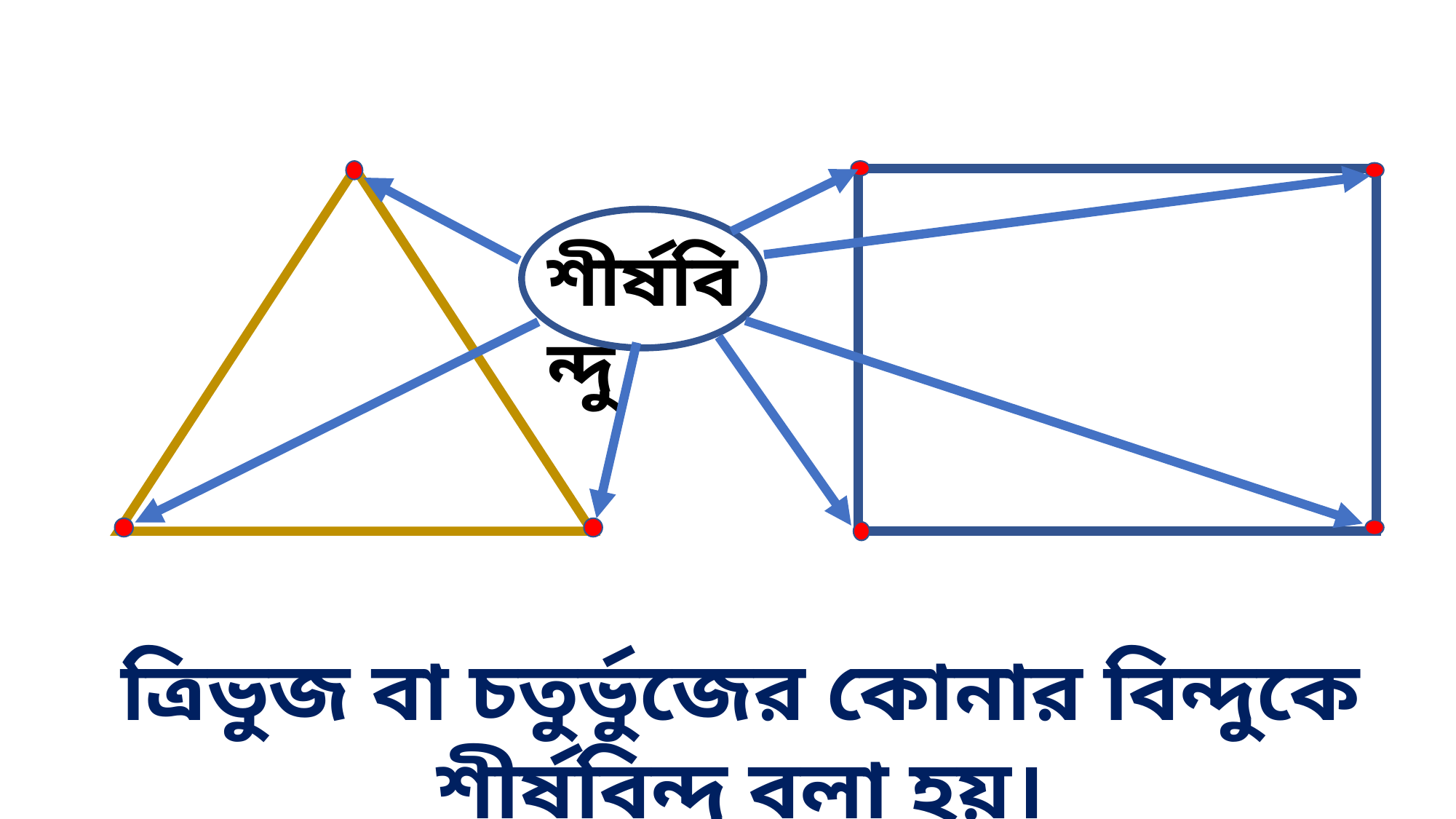

শীর্ষবিন্দু

ত্রিভুজ বা চতুর্ভুজের কোনার বিন্দুকে শীর্ষবিন্দু বলা হয়।